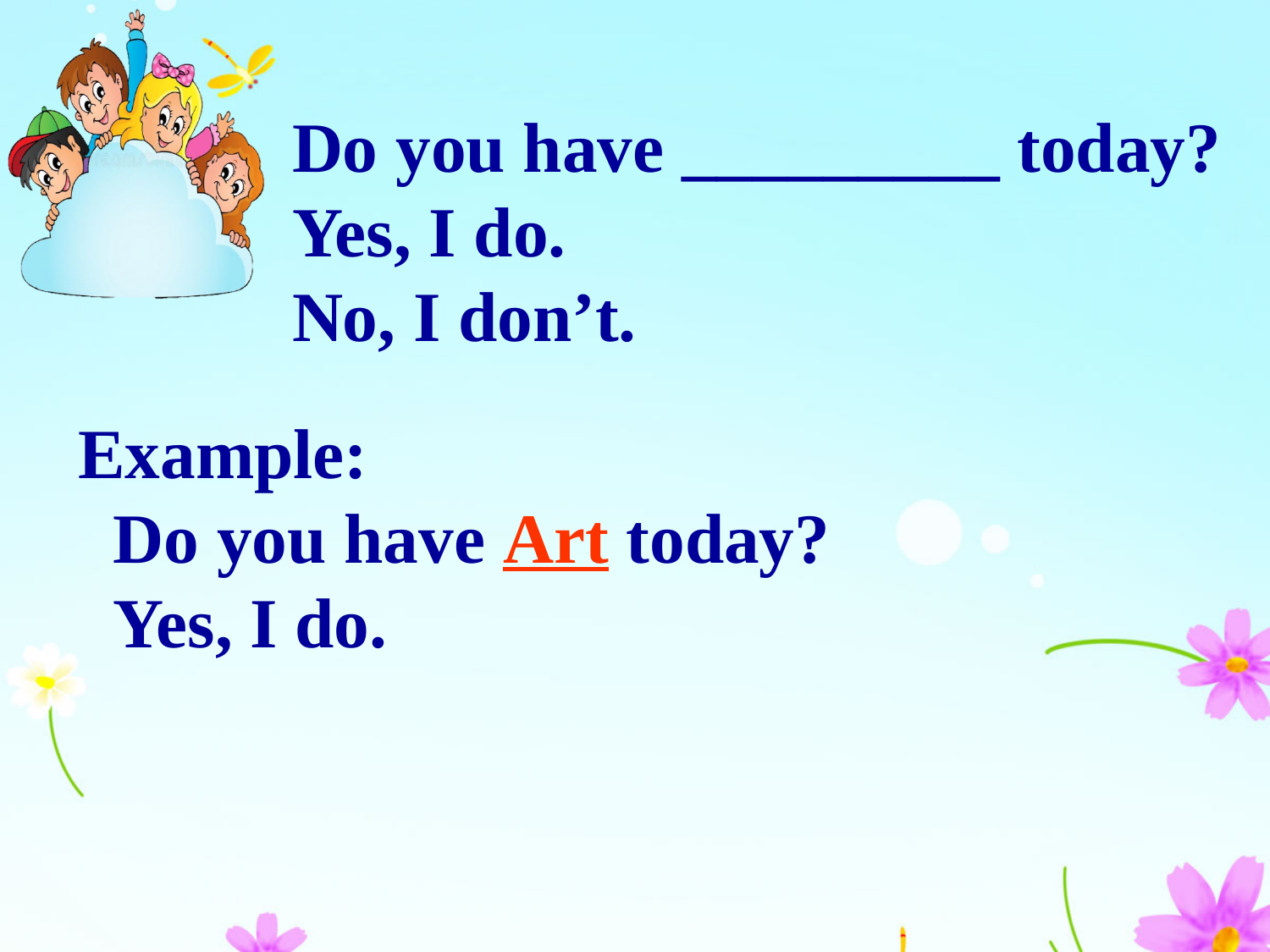

Do you have _________ today?
Yes, I do.
No, I don’t.
Example:
  Do you have Art today?
  Yes, I do.